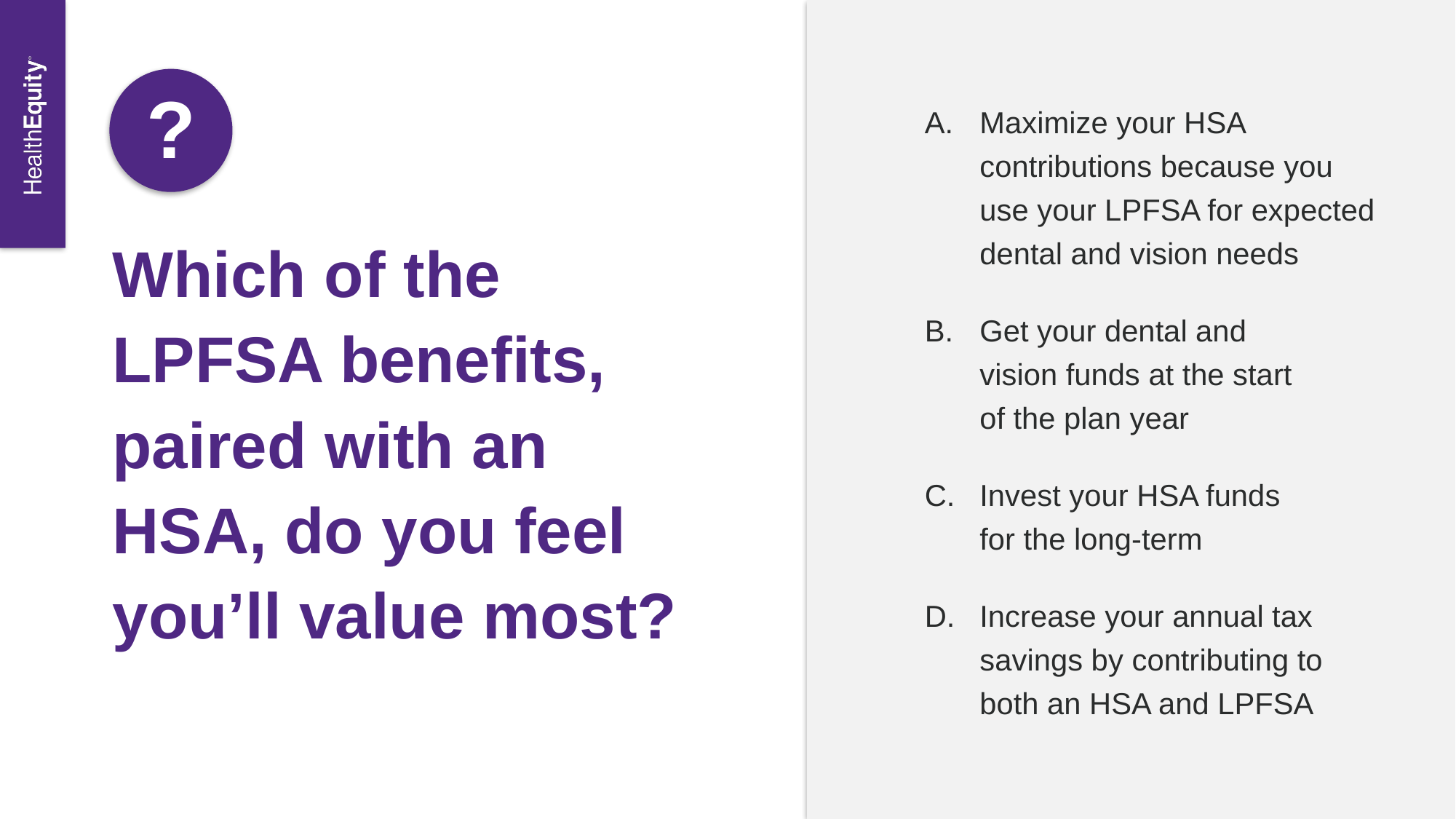

?
Maximize your HSA contributions because you use your LPFSA for expected dental and vision needs
Get your dental and
vision funds at the start
of the plan year
Invest your HSA funds
for the long-term
Increase your annual tax savings by contributing to both an HSA and LPFSA
Which of the LPFSA benefits, paired with an HSA, do you feel you’ll value most?